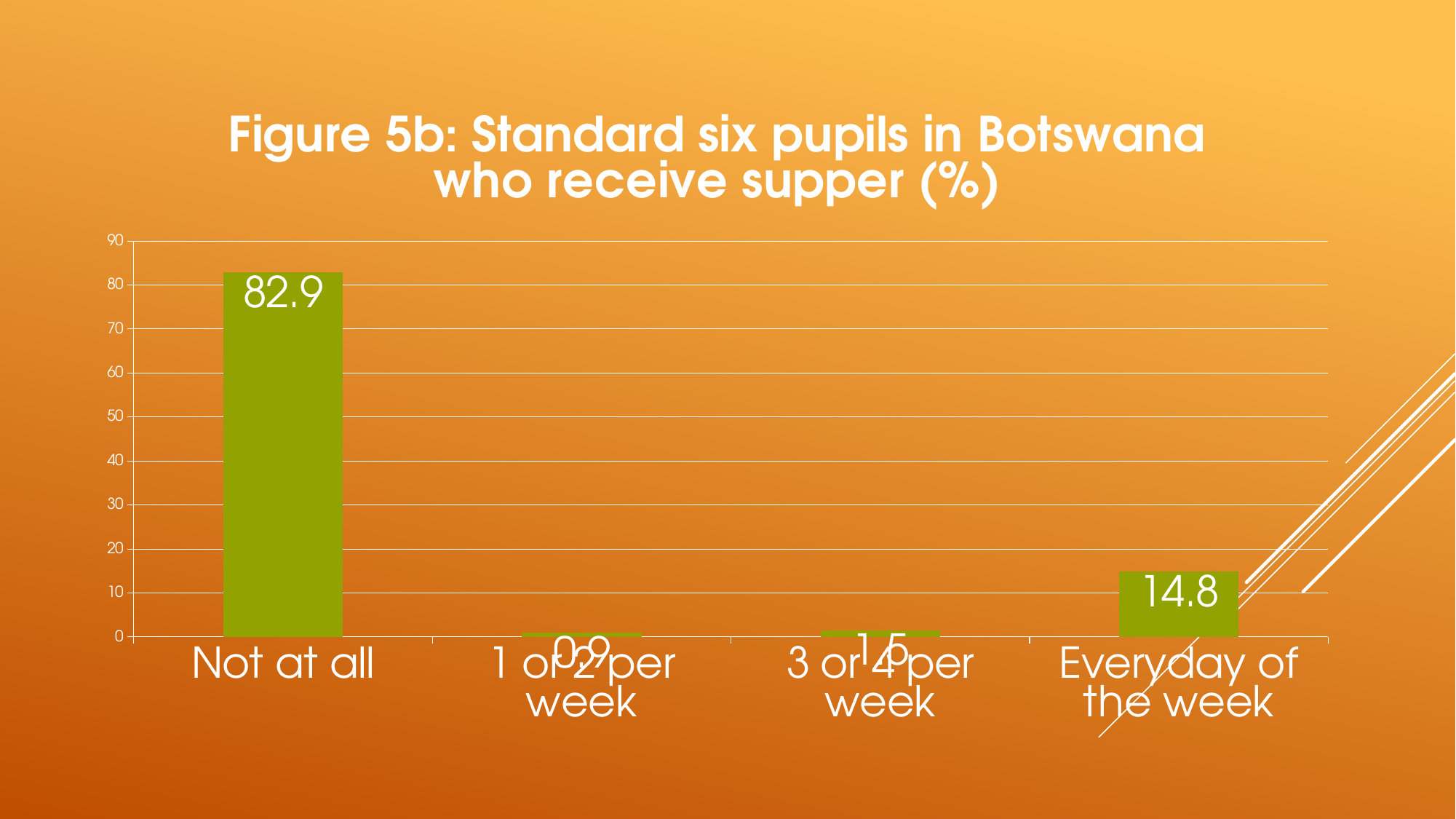

### Chart: Figure 5b: Standard six pupils in Botswana who receive supper (%)

| Category |  |
|---|---|
| Not at all | 82.9 |
| 1 or 2 per week | 0.9 |
| 3 or 4 per week | 1.5 |
| Everyday of the week | 14.8 |